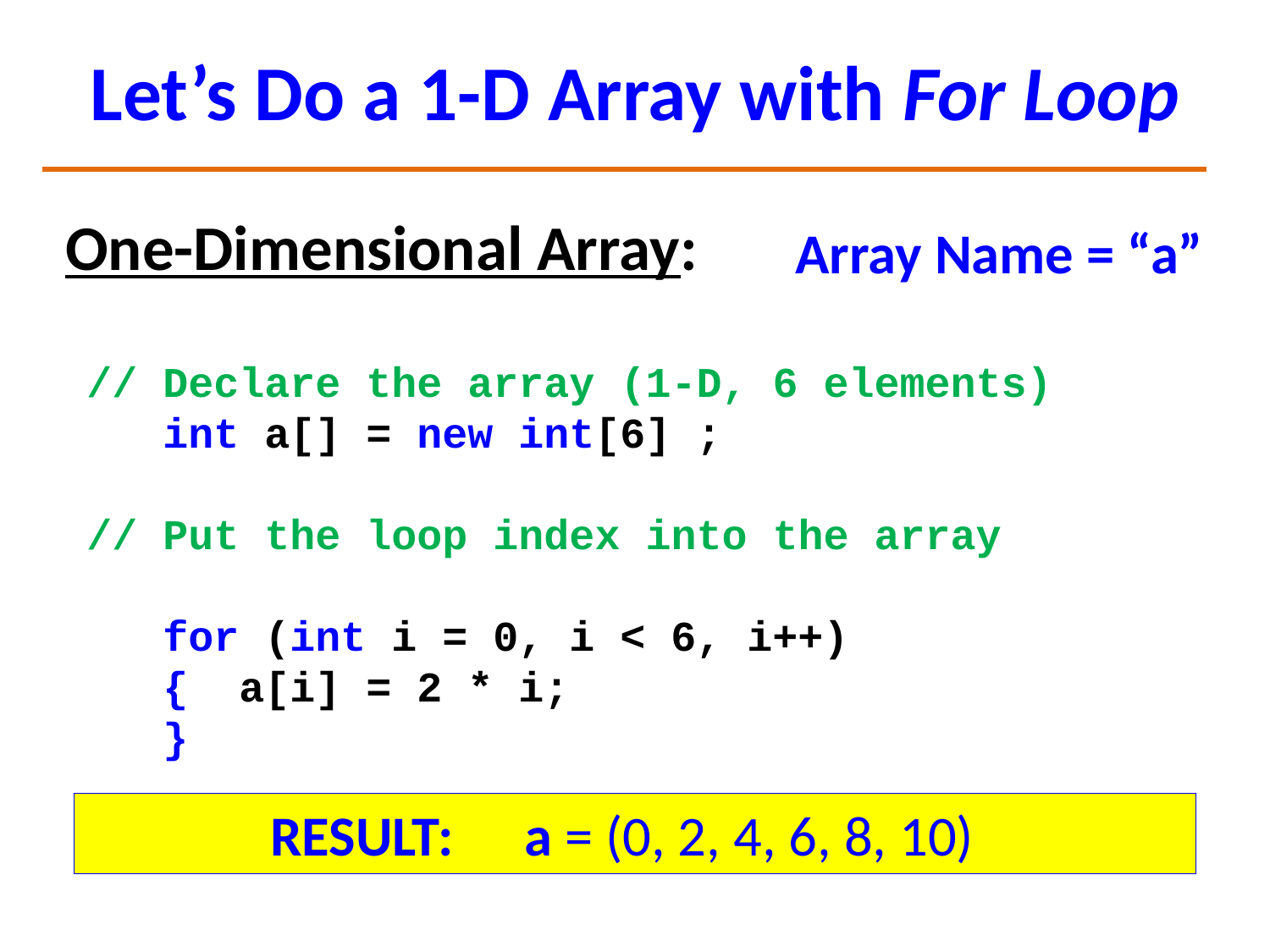

# Let’s Do a 1-D Array with For Loop
One-Dimensional Array:
Array Name = “a”
// Declare the array (1-D, 6 elements)
   int a[] = new int[6] ;

// Put the loop index into the array

   for (int i = 0, i < 6, i++)
   {  a[i] = 2 * i;
   }
RESULT:  	a = (0, 2, 4, 6, 8, 10)